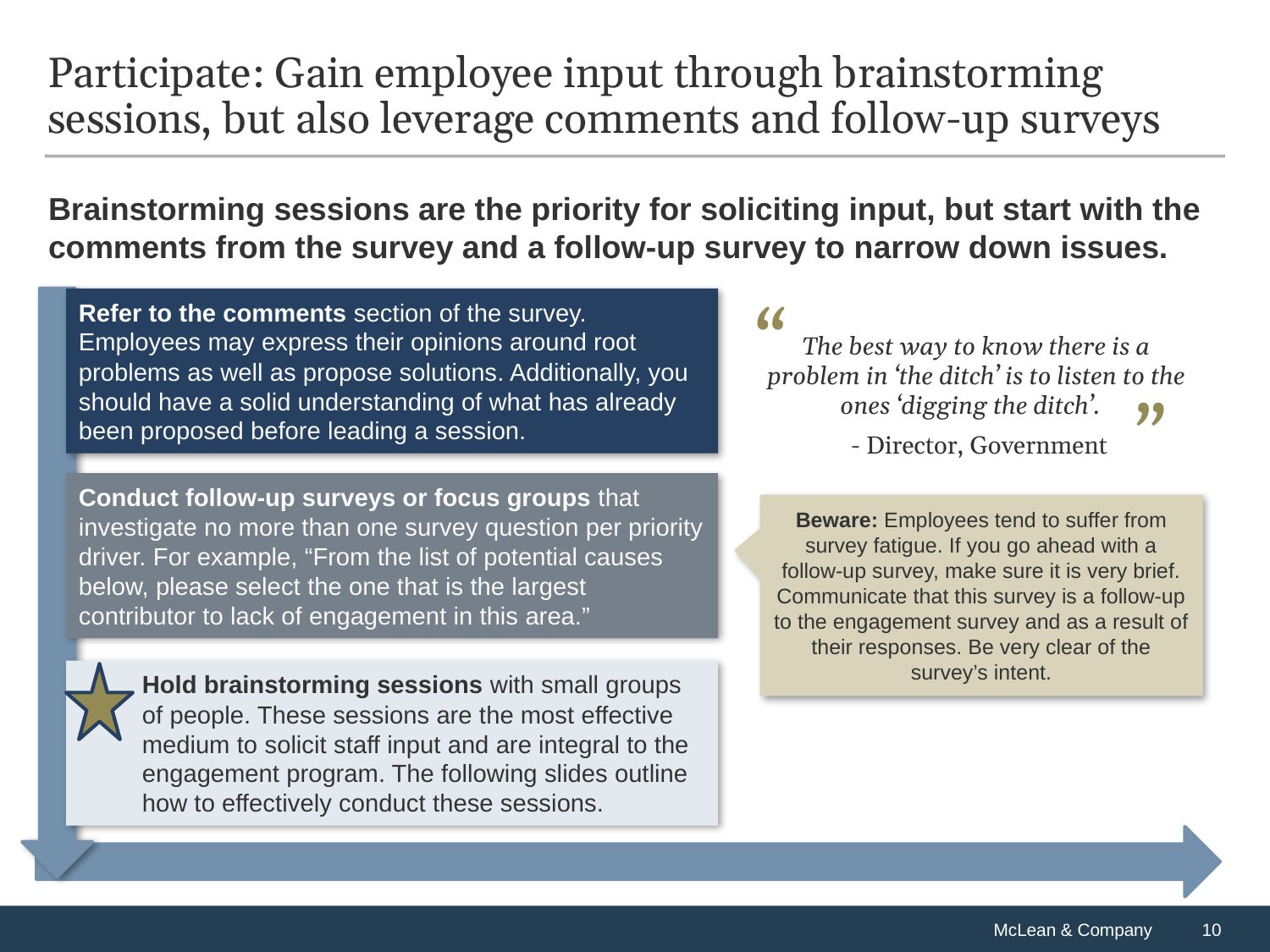

# Participate: Gain employee input through brainstorming sessions, but also leverage comments and follow-up surveys
Brainstorming sessions are the priority for soliciting input, but start with the comments from the survey and a follow-up survey to narrow down issues.

Refer to the comments section of the survey. Employees may express their opinions around root problems as well as propose solutions. Additionally, you should have a solid understanding of what has already been proposed before leading a session.
“
The best way to know there is a problem in ‘the ditch’ is to listen to the ones ‘digging the ditch’.
 - Director, Government
”

Conduct follow-up surveys or focus groups that investigate no more than one survey question per priority driver. For example, “From the list of potential causes below, please select the one that is the largest contributor to lack of engagement in this area.”

Beware: Employees tend to suffer from survey fatigue. If you go ahead with a follow-up survey, make sure it is very brief. Communicate that this survey is a follow-up to the engagement survey and as a result of their responses. Be very clear of the survey’s intent.
	Hold brainstorming sessions with small groups of people. These sessions are the most effective medium to solicit staff input and are integral to the engagement program. The following slides outline how to effectively conduct these sessions.